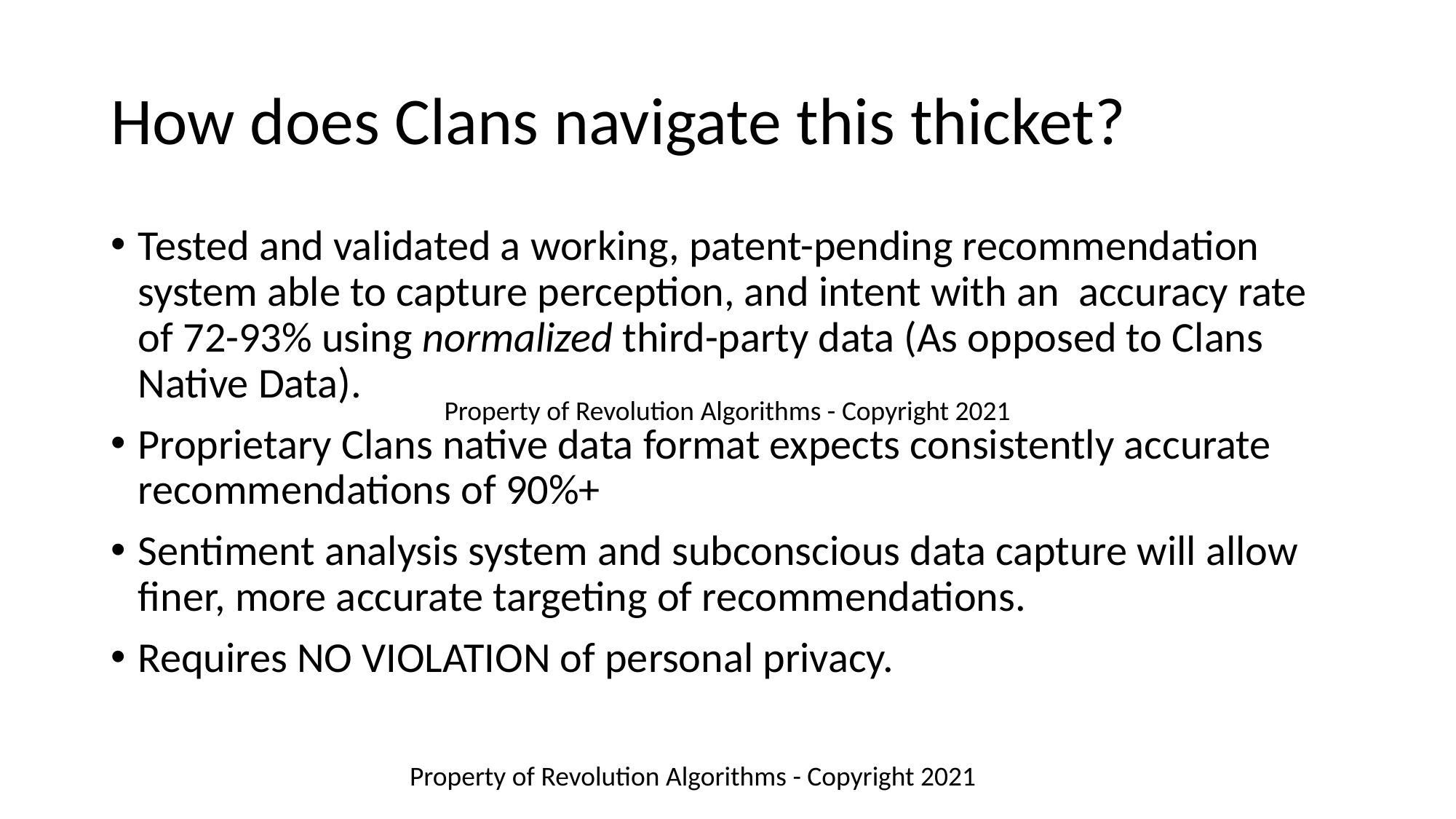

# How does Clans navigate this thicket?
Tested and validated a working, patent-pending recommendation system able to capture perception, and intent with an  accuracy rate of 72-93% using normalized third-party data (As opposed to Clans Native Data).
Proprietary Clans native data format expects consistently accurate recommendations of 90%+
Sentiment analysis system and subconscious data capture will allow finer, more accurate targeting of recommendations.
Requires NO VIOLATION of personal privacy.
Property of Revolution Algorithms - Copyright 2021
Property of Revolution Algorithms - Copyright 2021